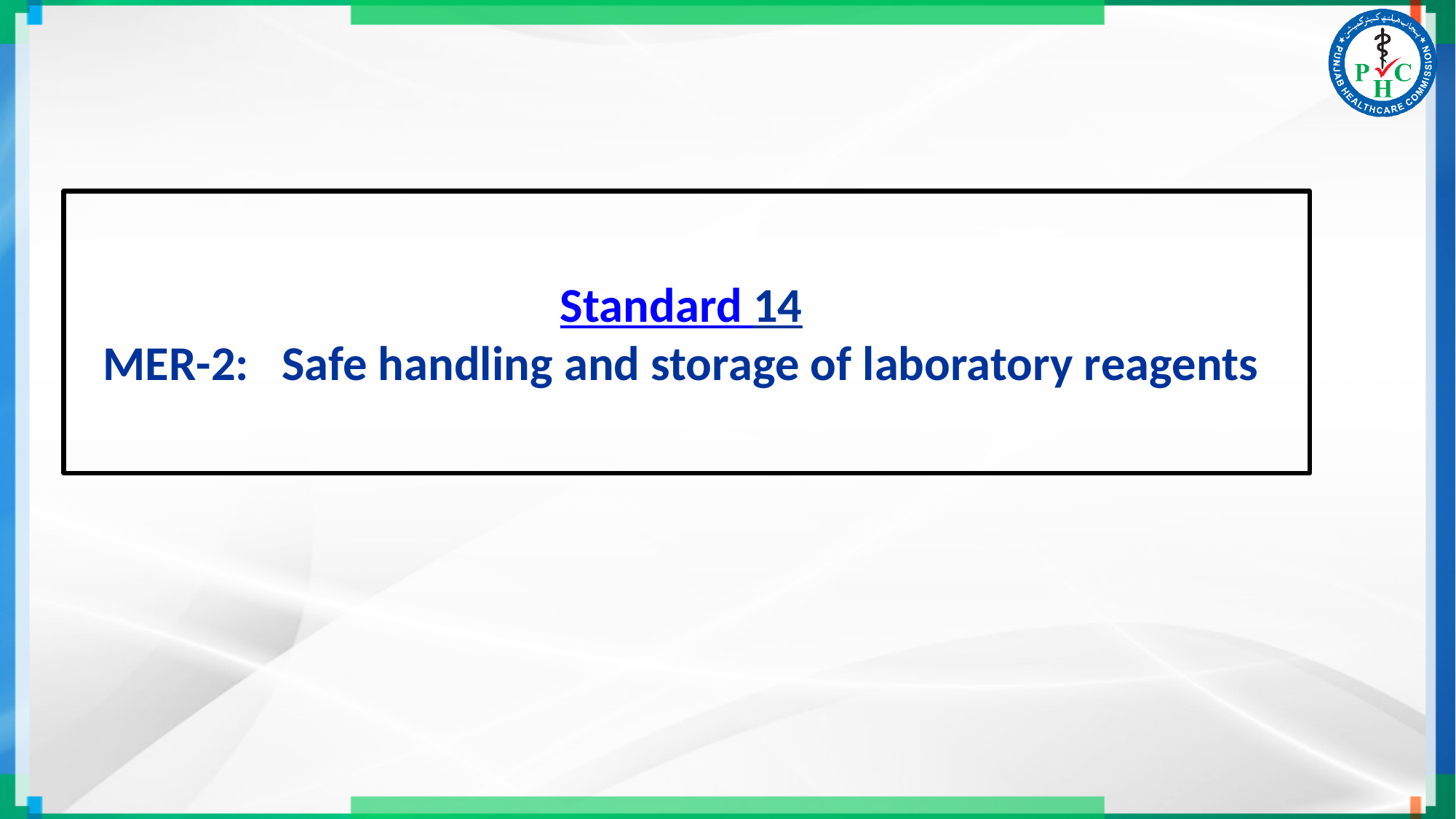

# Standard 14 MER-2:   Safe handling and storage of laboratory reagents